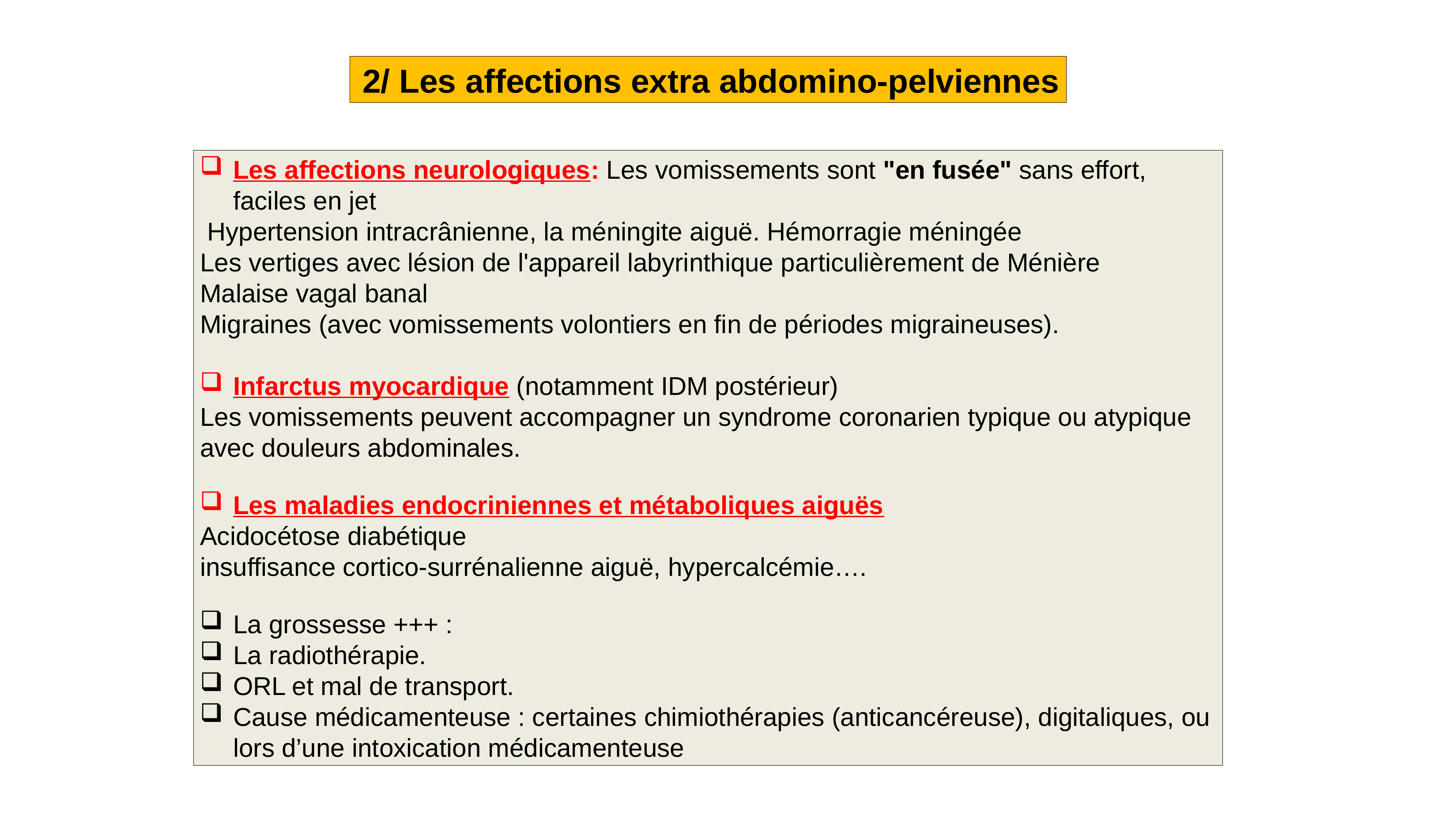

2/ Les affections extra abdomino-pelviennes
Les affections neurologiques: Les vomissements sont "en fusée" sans effort, faciles en jet
 Hypertension intracrânienne, la méningite aiguë. Hémorragie méningée
Les vertiges avec lésion de l'appareil labyrinthique particulièrement de Ménière
Malaise vagal banal
Migraines (avec vomissements volontiers en fin de périodes migraineuses).

Infarctus myocardique (notamment IDM postérieur)
Les vomissements peuvent accompagner un syndrome coronarien typique ou atypique avec douleurs abdominales.

Les maladies endocriniennes et métaboliques aiguës
Acidocétose diabétique
insuffisance cortico-surrénalienne aiguë, hypercalcémie….

La grossesse +++ :
La radiothérapie.
ORL et mal de transport.
Cause médicamenteuse : certaines chimiothérapies (anticancéreuse), digitaliques, ou lors d’une intoxication médicamenteuse